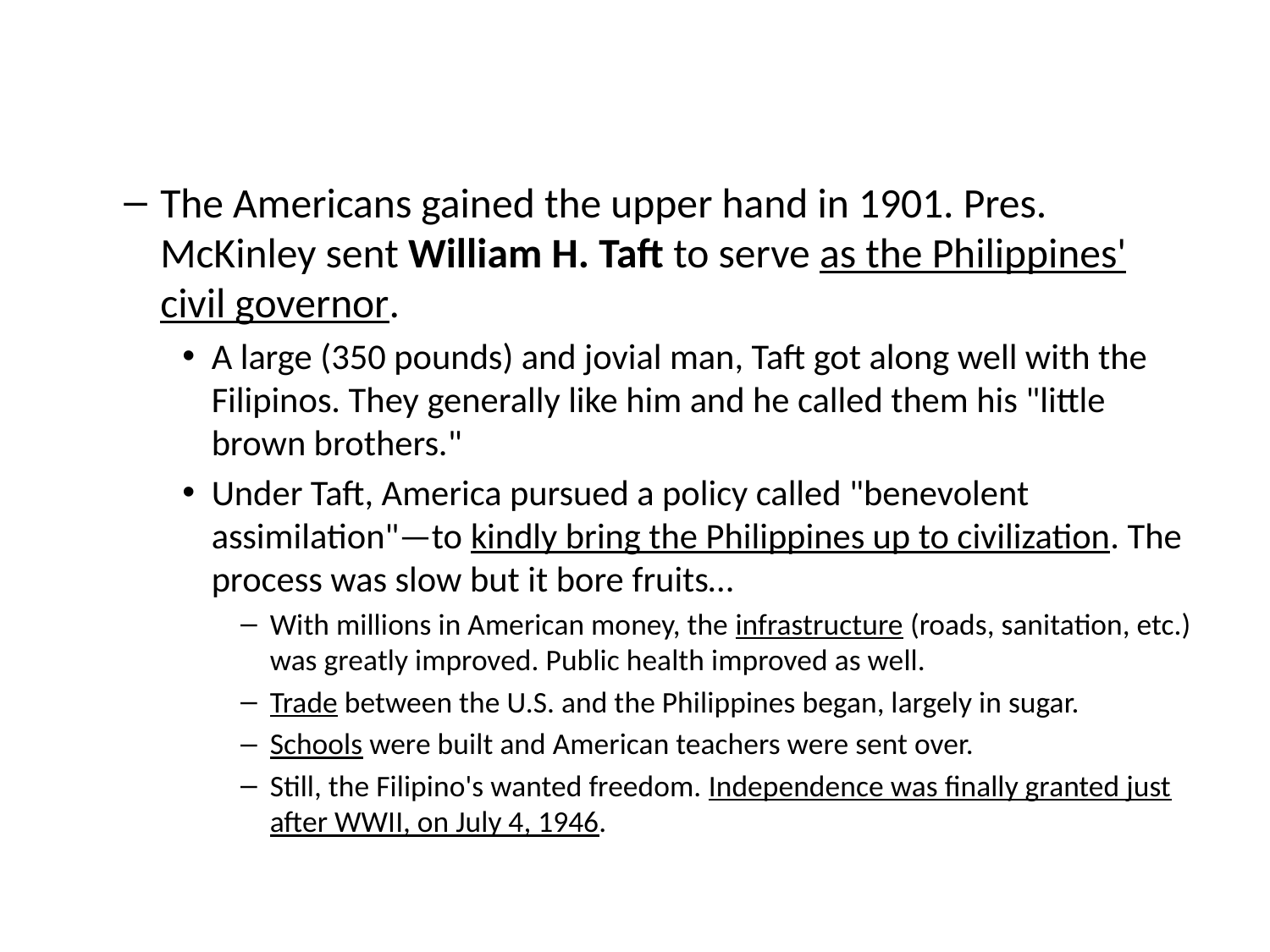

#
The Americans gained the upper hand in 1901. Pres. McKinley sent William H. Taft to serve as the Philippines' civil governor.
A large (350 pounds) and jovial man, Taft got along well with the Filipinos. They generally like him and he called them his "little brown brothers."
Under Taft, America pursued a policy called "benevolent assimilation"—to kindly bring the Philippines up to civilization. The process was slow but it bore fruits…
With millions in American money, the infrastructure (roads, sanitation, etc.) was greatly improved. Public health improved as well.
Trade between the U.S. and the Philippines began, largely in sugar.
Schools were built and American teachers were sent over.
Still, the Filipino's wanted freedom. Independence was finally granted just after WWII, on July 4, 1946.